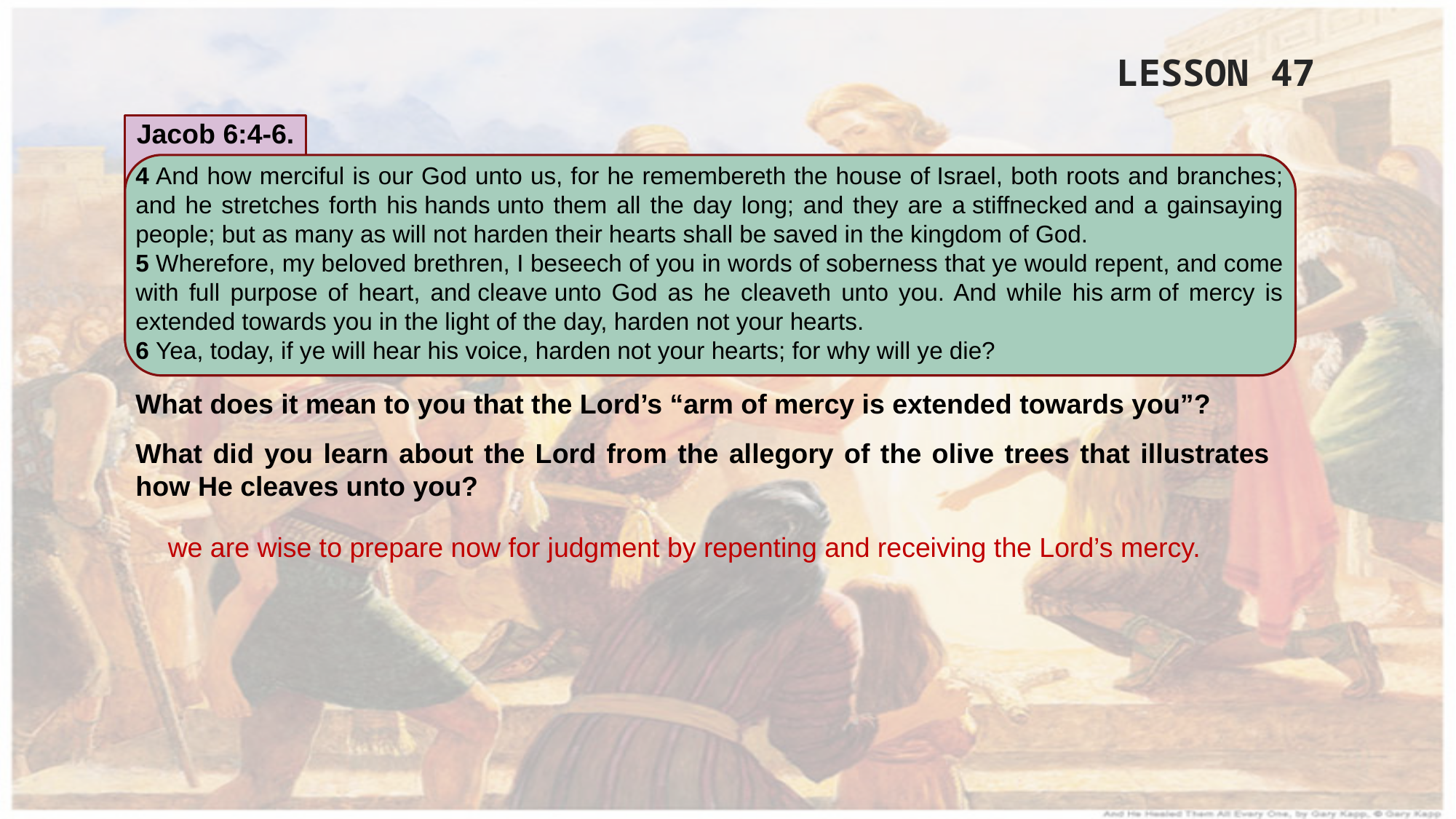

LESSON 47

Jacob 6:4-6.

4 And how merciful is our God unto us, for he remembereth the house of Israel, both roots and branches; and he stretches forth his hands unto them all the day long; and they are a stiffnecked and a gainsaying people; but as many as will not harden their hearts shall be saved in the kingdom of God.
5 Wherefore, my beloved brethren, I beseech of you in words of soberness that ye would repent, and come with full purpose of heart, and cleave unto God as he cleaveth unto you. And while his arm of mercy is extended towards you in the light of the day, harden not your hearts.
6 Yea, today, if ye will hear his voice, harden not your hearts; for why will ye die?
What does it mean to you that the Lord’s “arm of mercy is extended towards you”?
What did you learn about the Lord from the allegory of the olive trees that illustrates how He cleaves unto you?
we are wise to prepare now for judgment by repenting and receiving the Lord’s mercy.